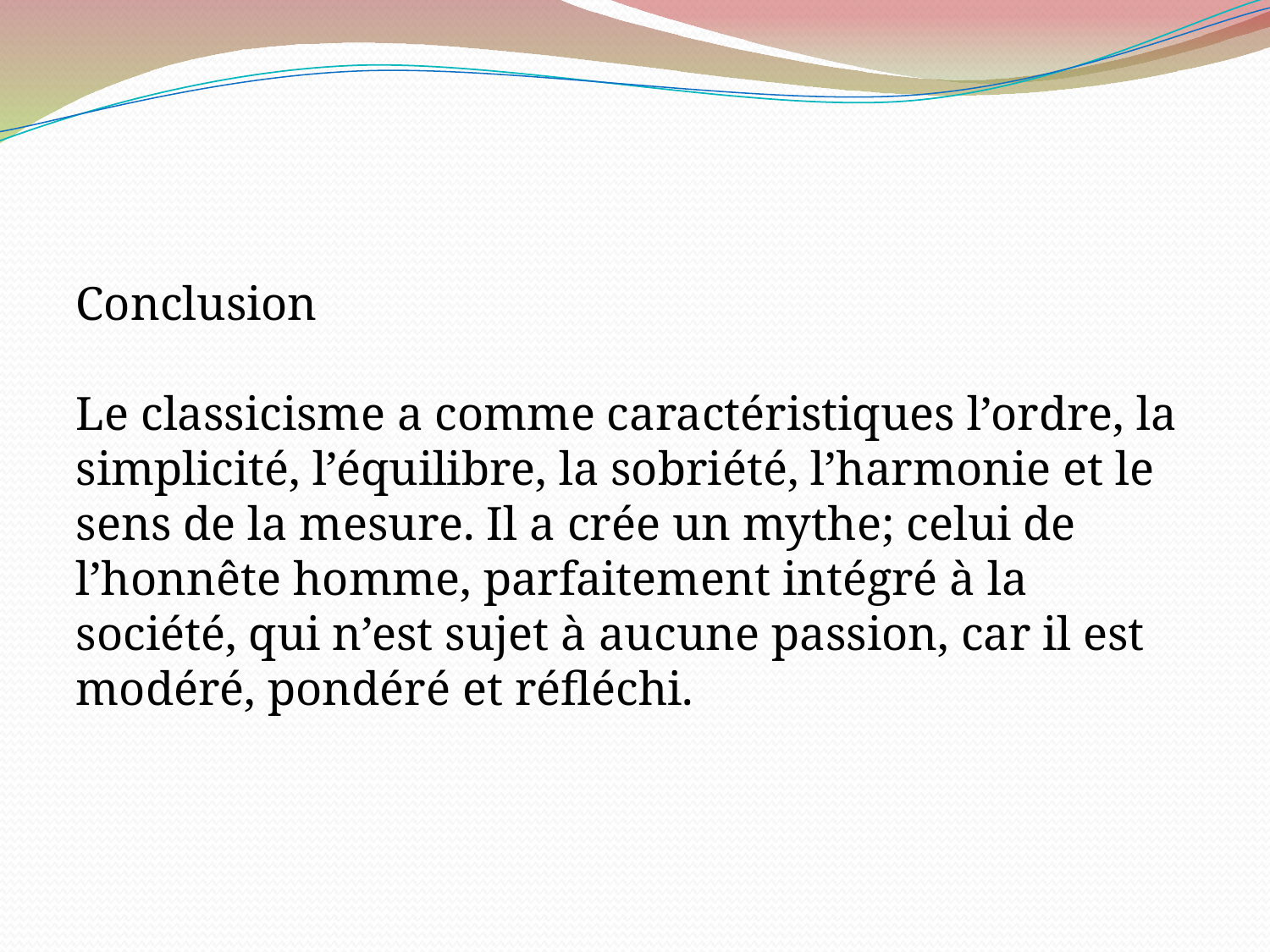

Conclusion

Le classicisme a comme caractéristiques l’ordre, la simplicité, l’équilibre, la sobriété, l’harmonie et le sens de la mesure. Il a crée un mythe; celui de l’honnête homme, parfaitement intégré à la société, qui n’est sujet à aucune passion, car il est modéré, pondéré et réfléchi.